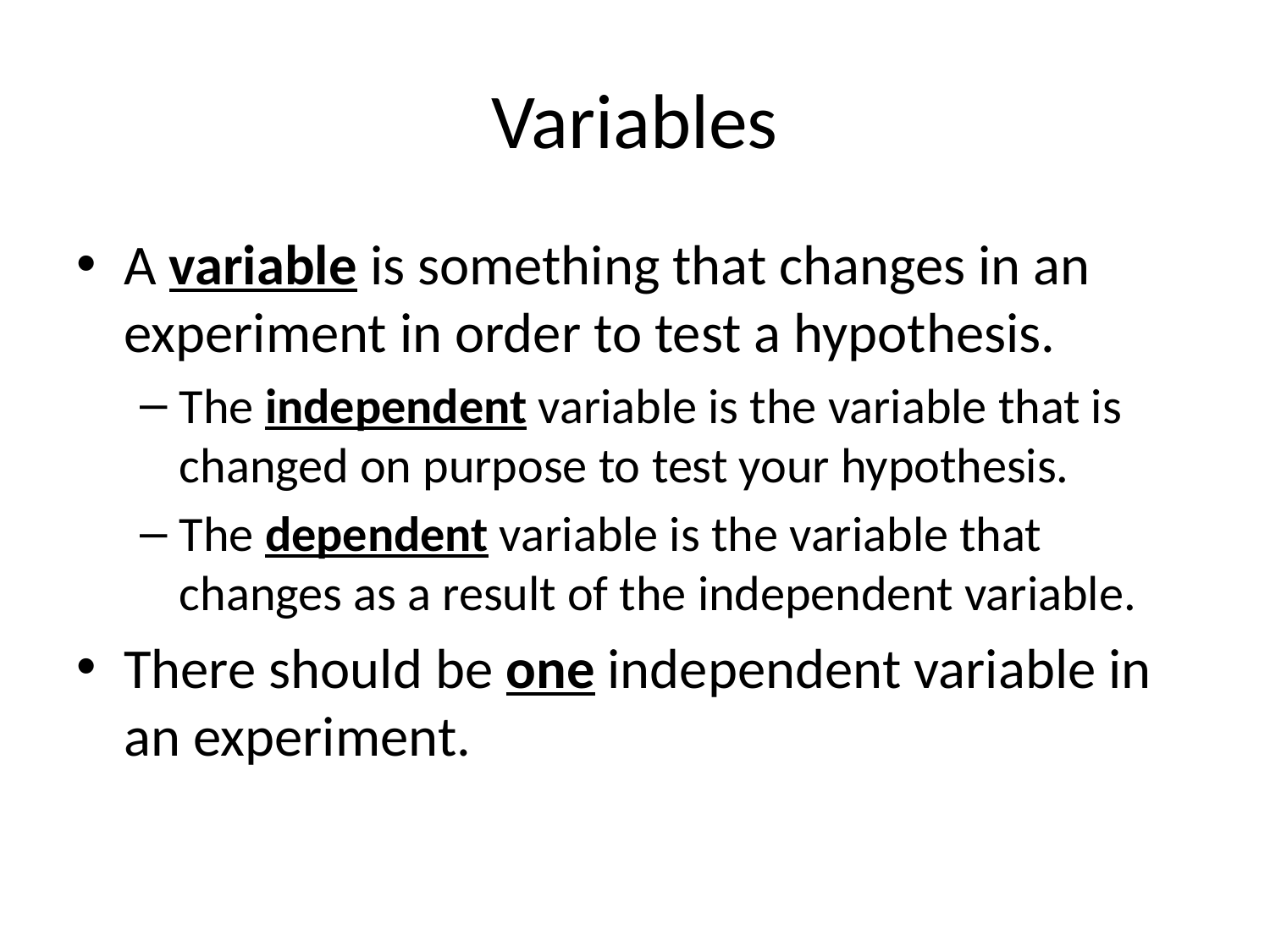

# Variables
A variable is something that changes in an experiment in order to test a hypothesis.
The independent variable is the variable that is changed on purpose to test your hypothesis.
The dependent variable is the variable that changes as a result of the independent variable.
There should be one independent variable in an experiment.